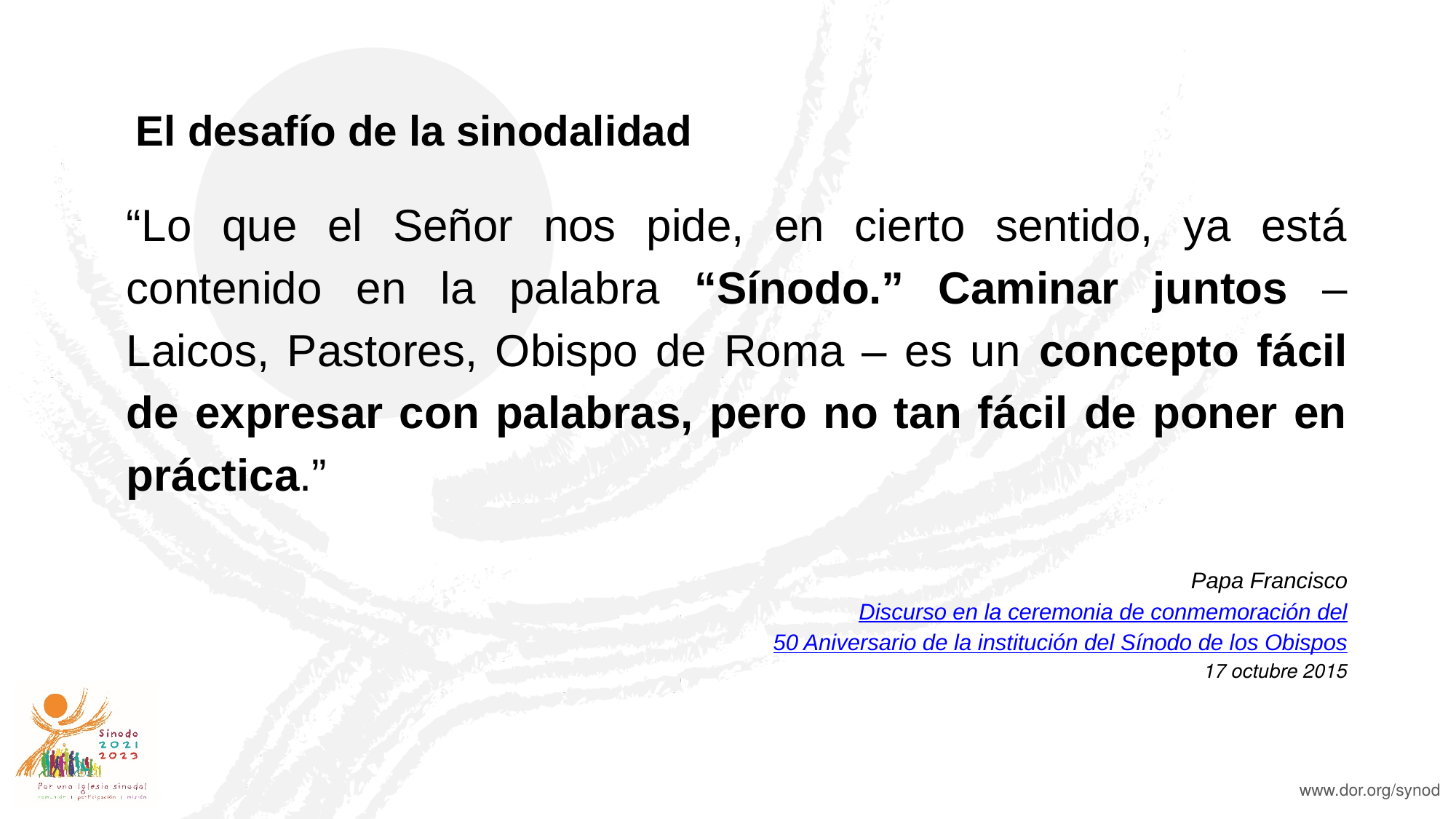

# El desafío de la sinodalidad
“Lo que el Señor nos pide, en cierto sentido, ya está contenido en la palabra “Sínodo.” Caminar juntos – Laicos, Pastores, Obispo de Roma – es un concepto fácil de expresar con palabras, pero no tan fácil de poner en práctica.”

Papa Francisco
Discurso en la ceremonia de conmemoración del
50 Aniversario de la institución del Sínodo de los Obispos
17 octubre 2015